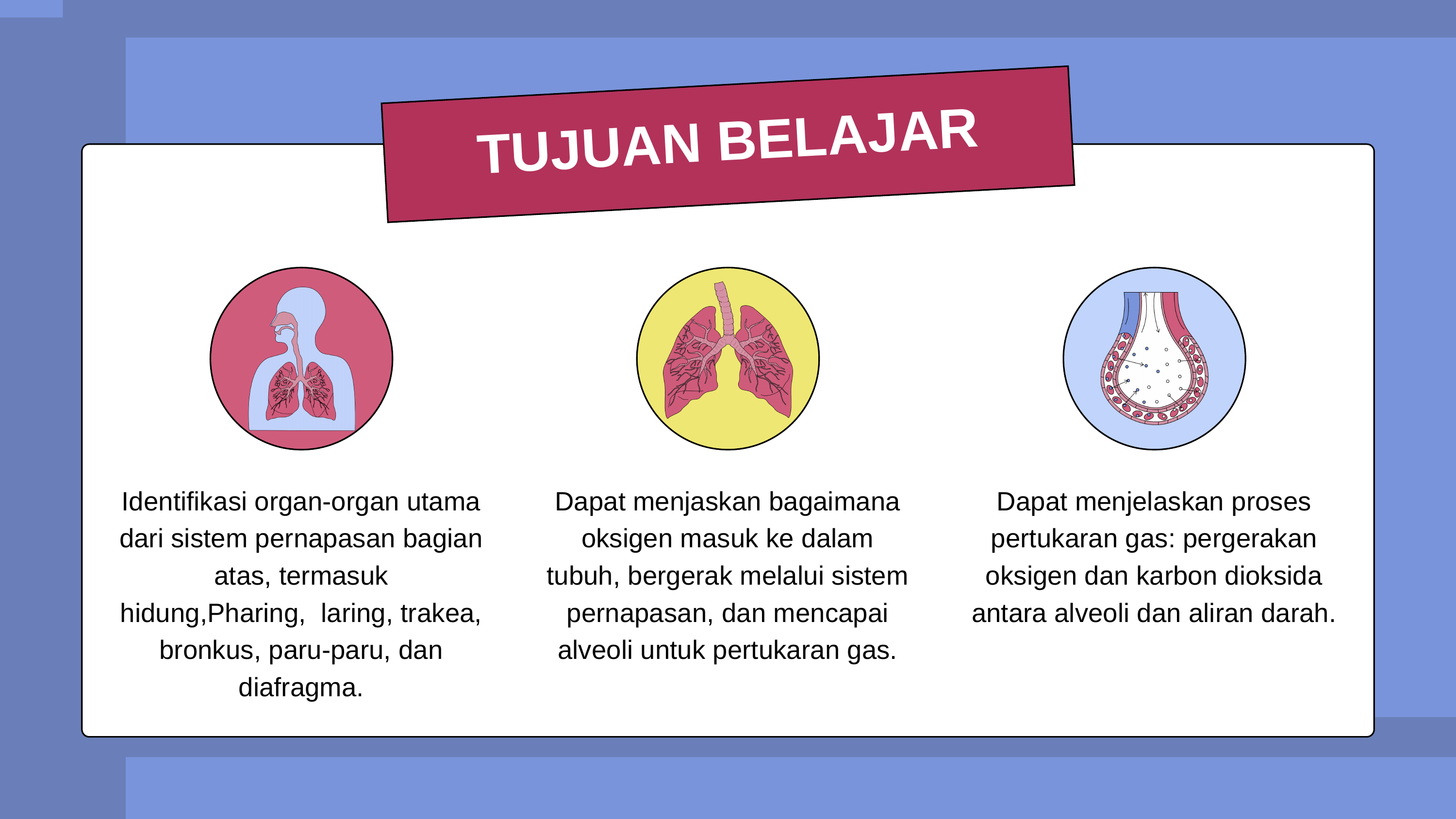

TUJUAN BELAJAR

Identifikasi organ-organ utama dari sistem pernapasan bagian atas, termasuk hidung,Pharing,  laring, trakea, bronkus, paru-paru, dan diafragma.
Dapat menjaskan bagaimana oksigen masuk ke dalam tubuh, bergerak melalui sistem pernapasan, dan mencapai alveoli untuk pertukaran gas.
Dapat menjelaskan proses pertukaran gas: pergerakan oksigen dan karbon dioksida antara alveoli dan aliran darah.